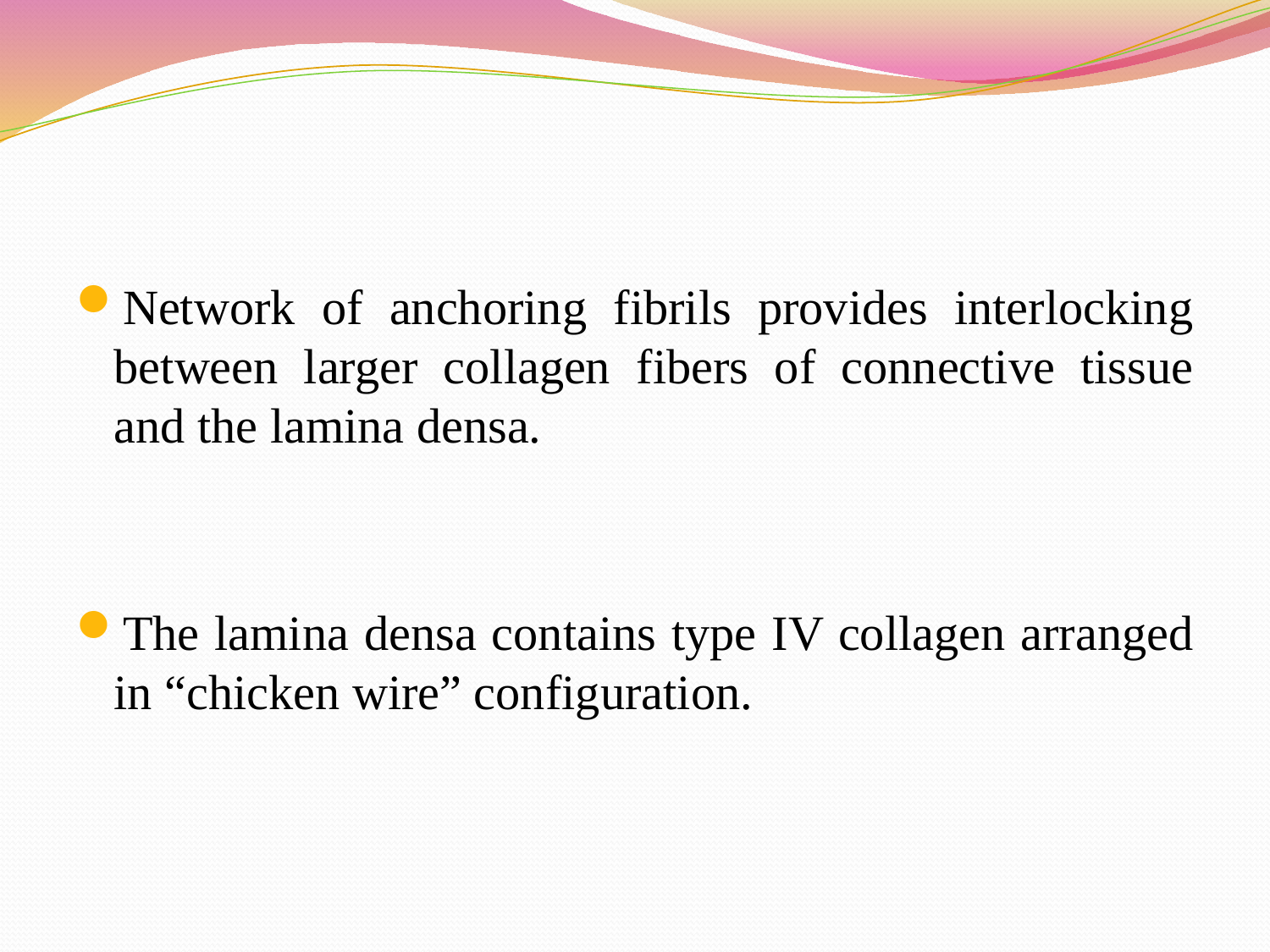

Network of anchoring fibrils provides interlocking between larger collagen fibers of connective tissue and the lamina densa.

The lamina densa contains type IV collagen arranged in “chicken wire” configuration.